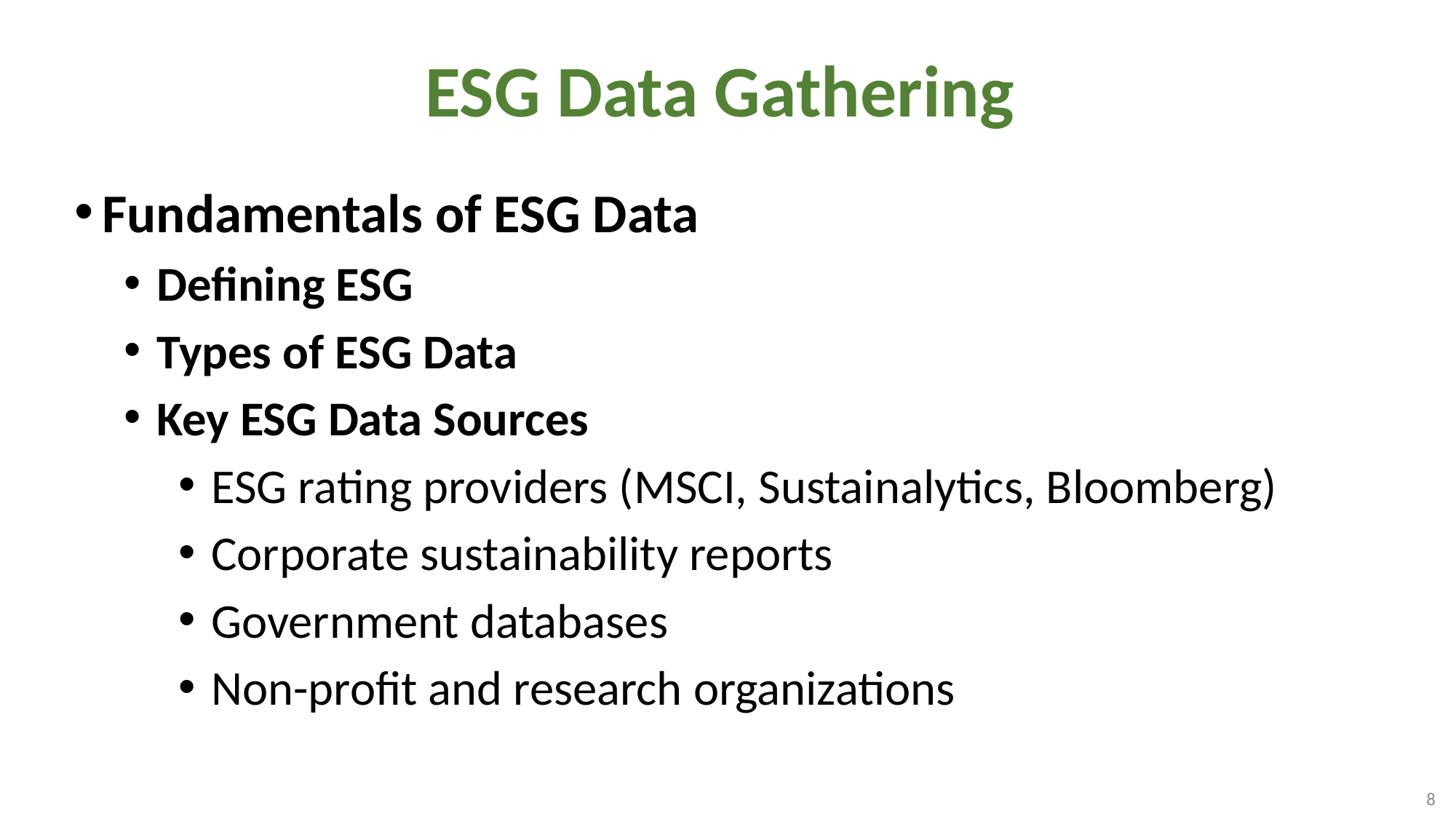

# ESG Data Gathering
Fundamentals of ESG Data
Defining ESG
Types of ESG Data
Key ESG Data Sources
ESG rating providers (MSCI, Sustainalytics, Bloomberg)
Corporate sustainability reports
Government databases
Non-profit and research organizations
8